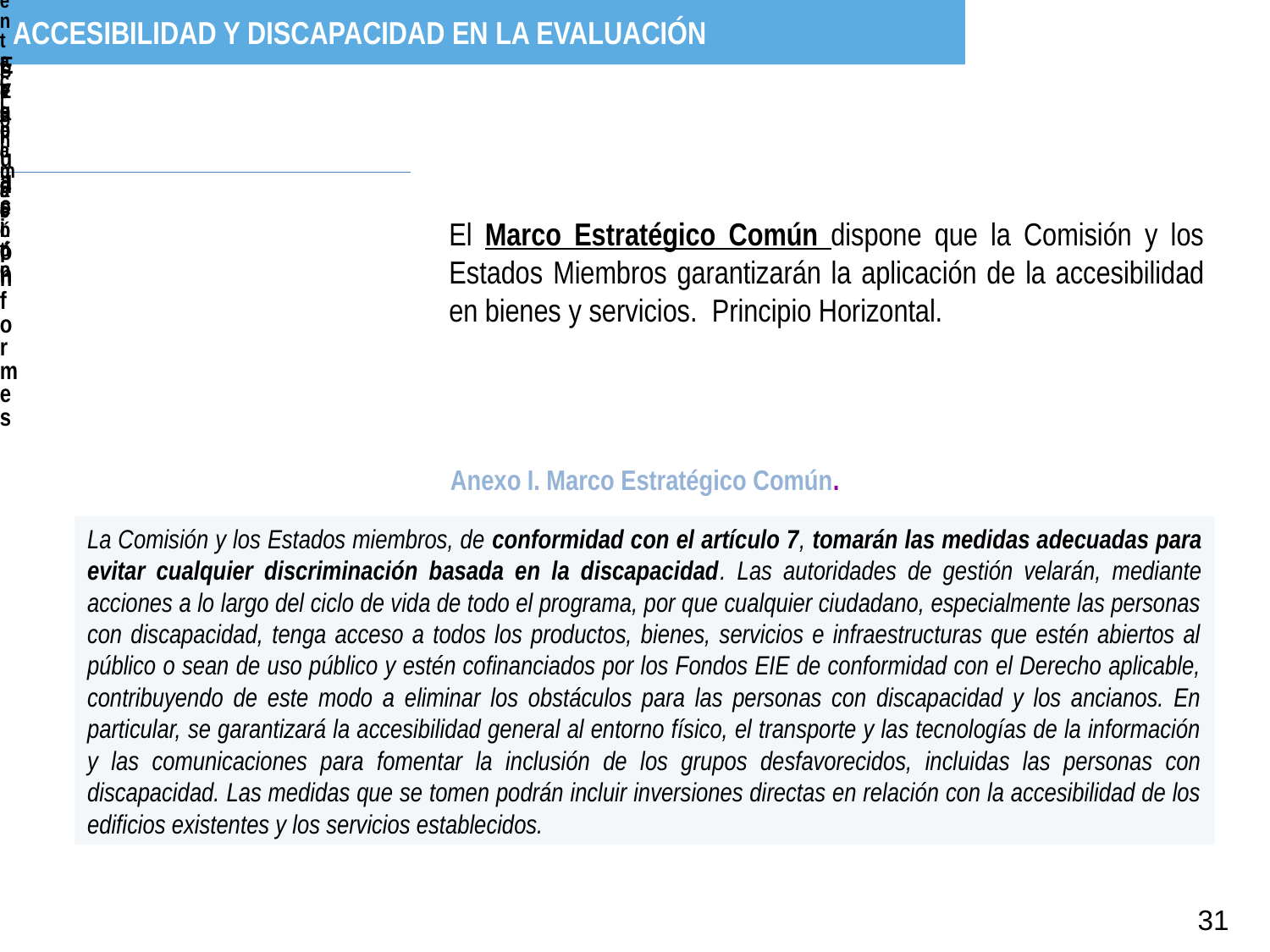

ACCESIBILIDAD Y DISCAPACIDAD EN LA EVALUACIÓN
Evaluación
El Marco Estratégico Común dispone que la Comisión y los Estados Miembros garantizarán la aplicación de la accesibilidad en bienes y servicios.  Principio Horizontal.
Anexo I. Marco Estratégico Común.
La Comisión y los Estados miembros, de conformidad con el artículo 7, tomarán las medidas adecuadas para evitar cualquier discriminación basada en la discapacidad. Las autoridades de gestión velarán, mediante acciones a lo largo del ciclo de vida de todo el programa, por que cualquier ciudadano, especialmente las personas con discapacidad, tenga acceso a todos los productos, bienes, servicios e infraestructuras que estén abiertos al público o sean de uso público y estén cofinanciados por los Fondos EIE de conformidad con el Derecho aplicable, contribuyendo de este modo a eliminar los obstáculos para las personas con discapacidad y los ancianos. En particular, se garantizará la accesibilidad general al entorno físico, el transporte y las tecnologías de la información y las comunicaciones para fomentar la inclusión de los grupos desfavorecidos, incluidas las personas con discapacidad. Las medidas que se tomen podrán incluir inversiones directas en relación con la accesibilidad de los edificios existentes y los servicios establecidos.

31